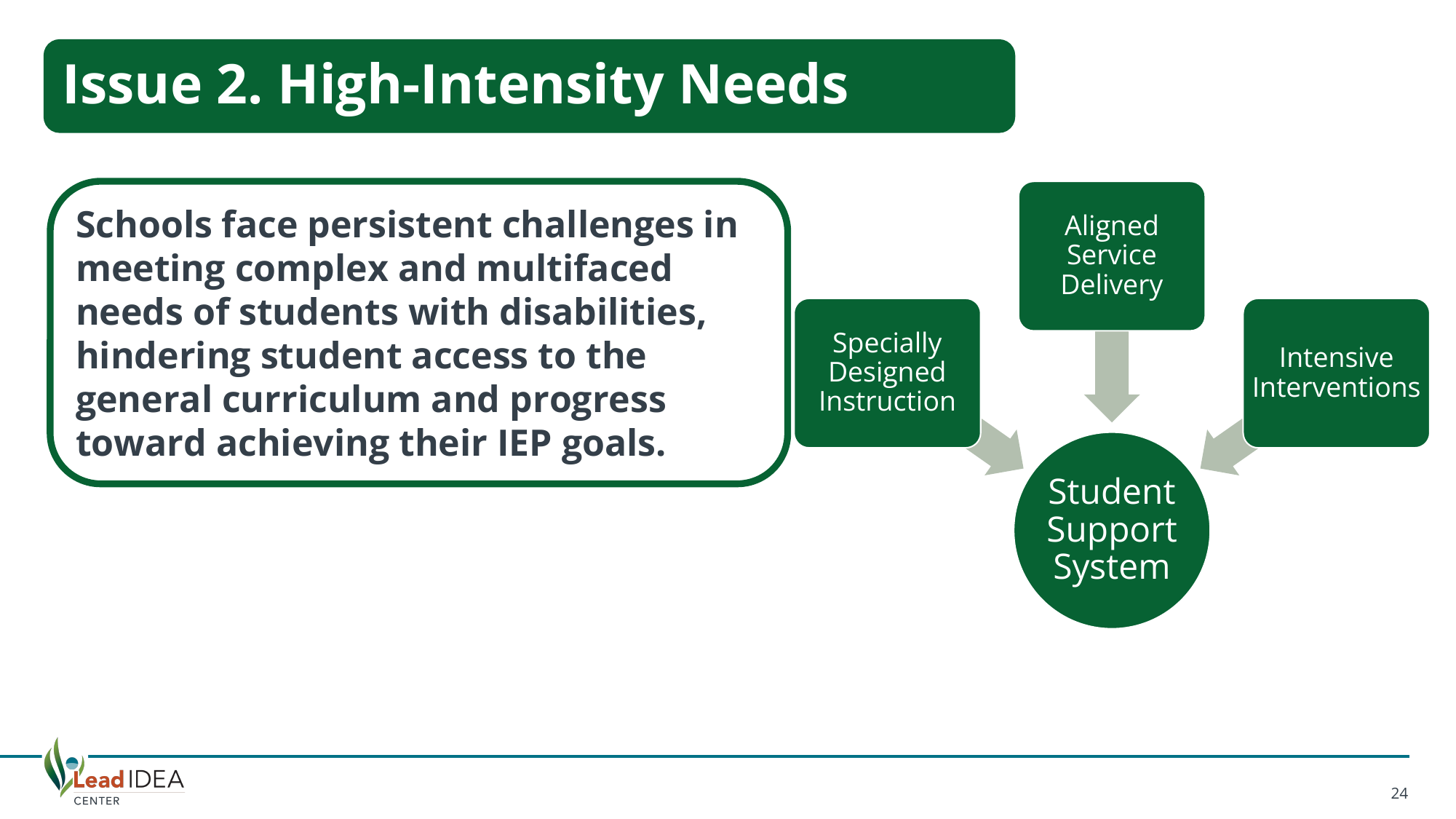

# Issue 2. High-Intensity Needs 1/2

Issue 2. High-Intensity Needs
Schools face persistent challenges in meeting complex and multifaced needs of students with disabilities, hindering student access to the general curriculum and progress toward achieving their IEP goals.
Aligned Service Delivery
Specially Designed Instruction
Intensive Interventions

Student Support System

24